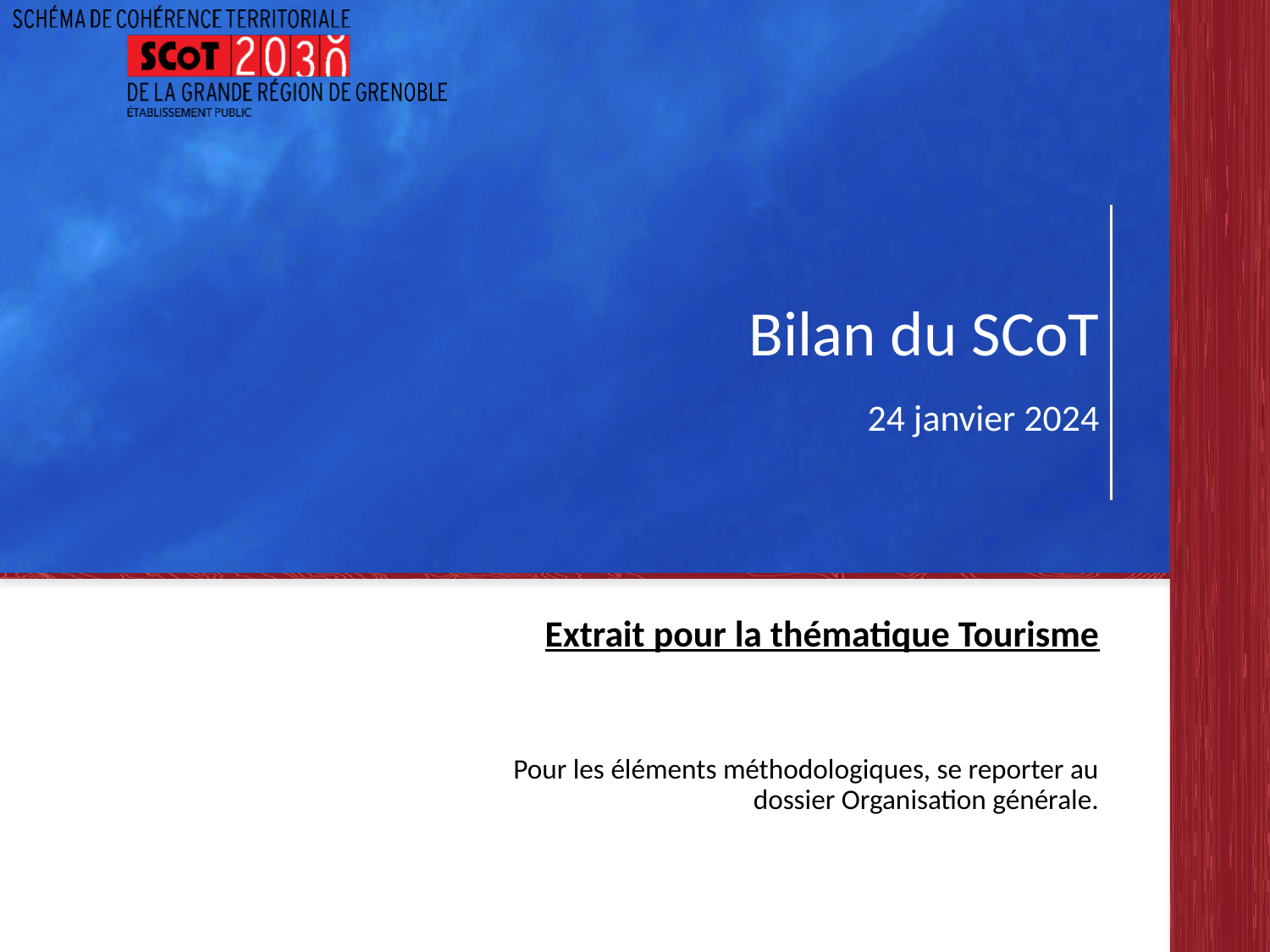

# Bilan du SCoT
24 janvier 2024
Extrait pour la thématique Tourisme

Pour les éléments méthodologiques, se reporter au dossier Organisation générale.